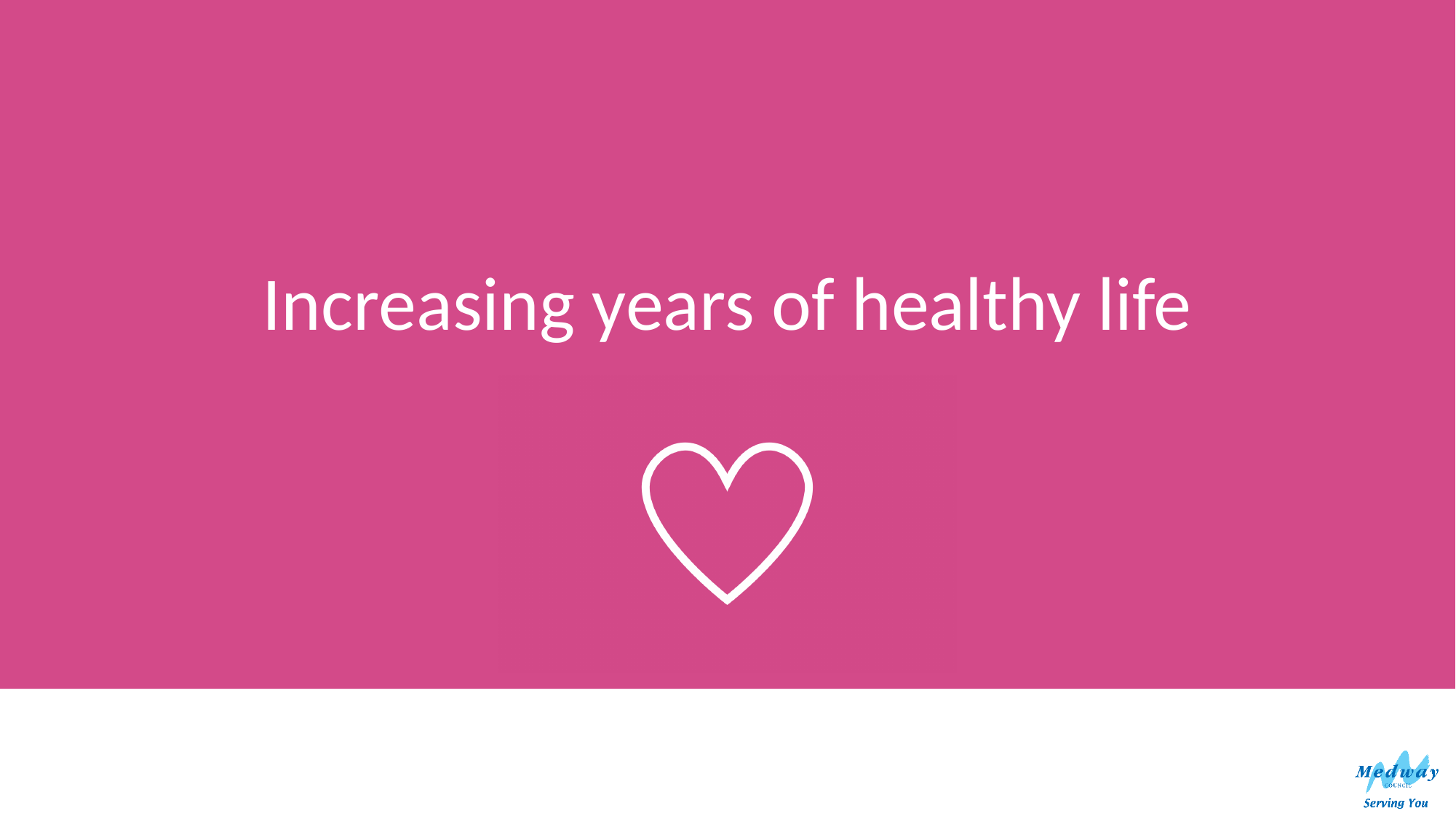

33
# Increasing years of healthy life